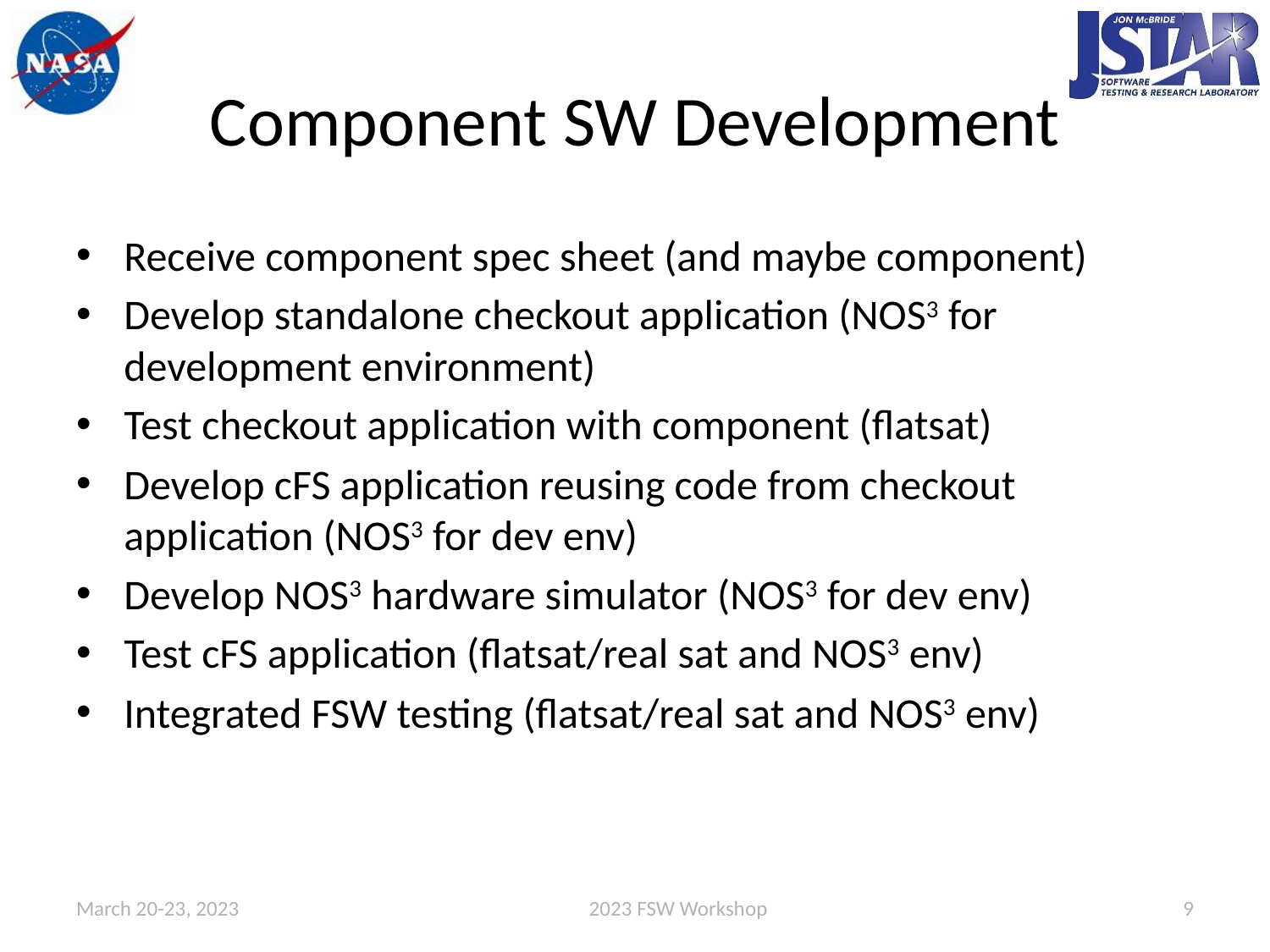

# Component SW Development
Receive component spec sheet (and maybe component)
Develop standalone checkout application (NOS3 for development environment)
Test checkout application with component (flatsat)
Develop cFS application reusing code from checkout application (NOS3 for dev env)
Develop NOS3 hardware simulator (NOS3 for dev env)
Test cFS application (flatsat/real sat and NOS3 env)
Integrated FSW testing (flatsat/real sat and NOS3 env)

March 20-23, 2023 			 2023 FSW Workshop
9